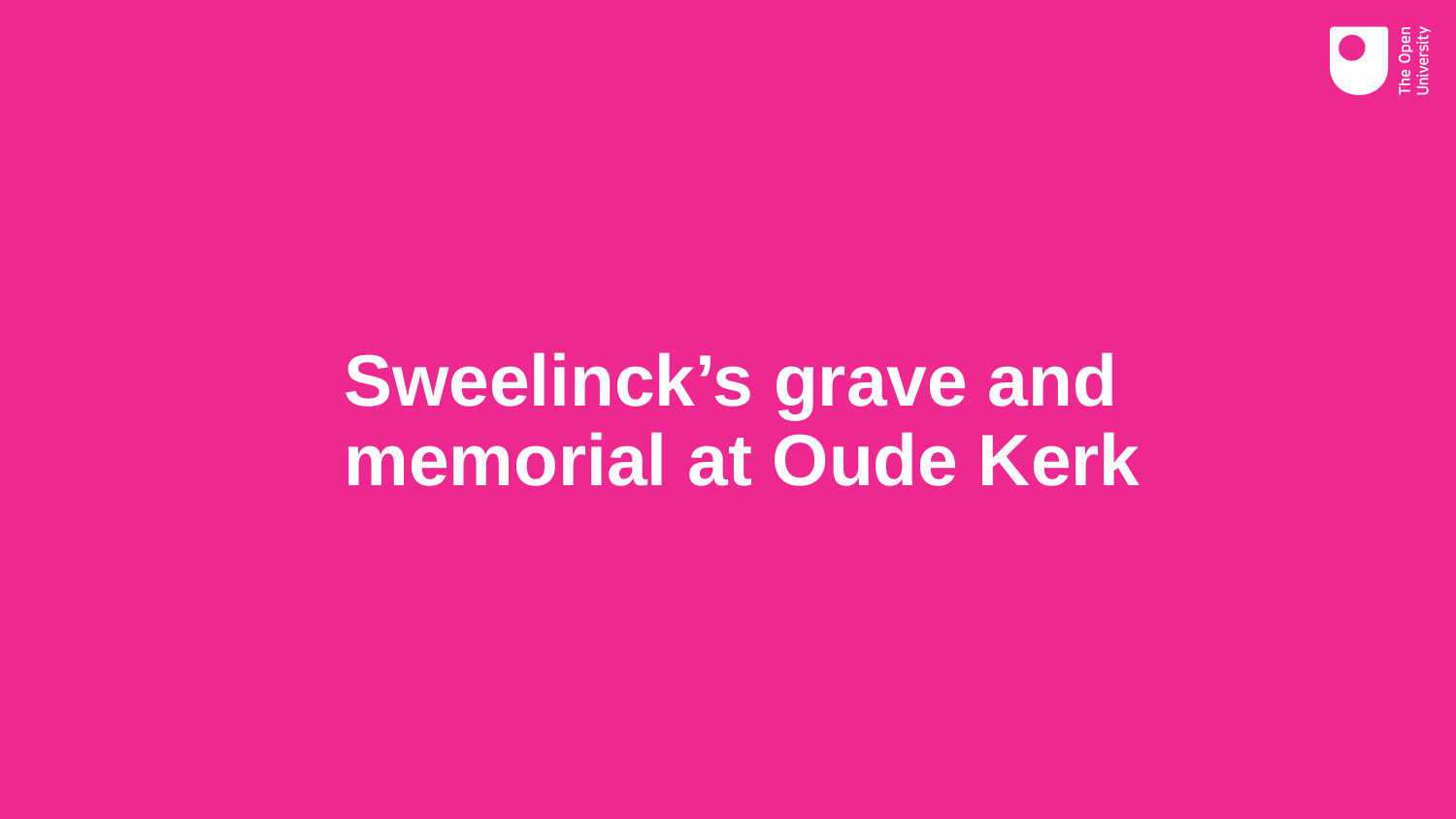

# Sweelinck’s grave and memorial at Oude Kerk